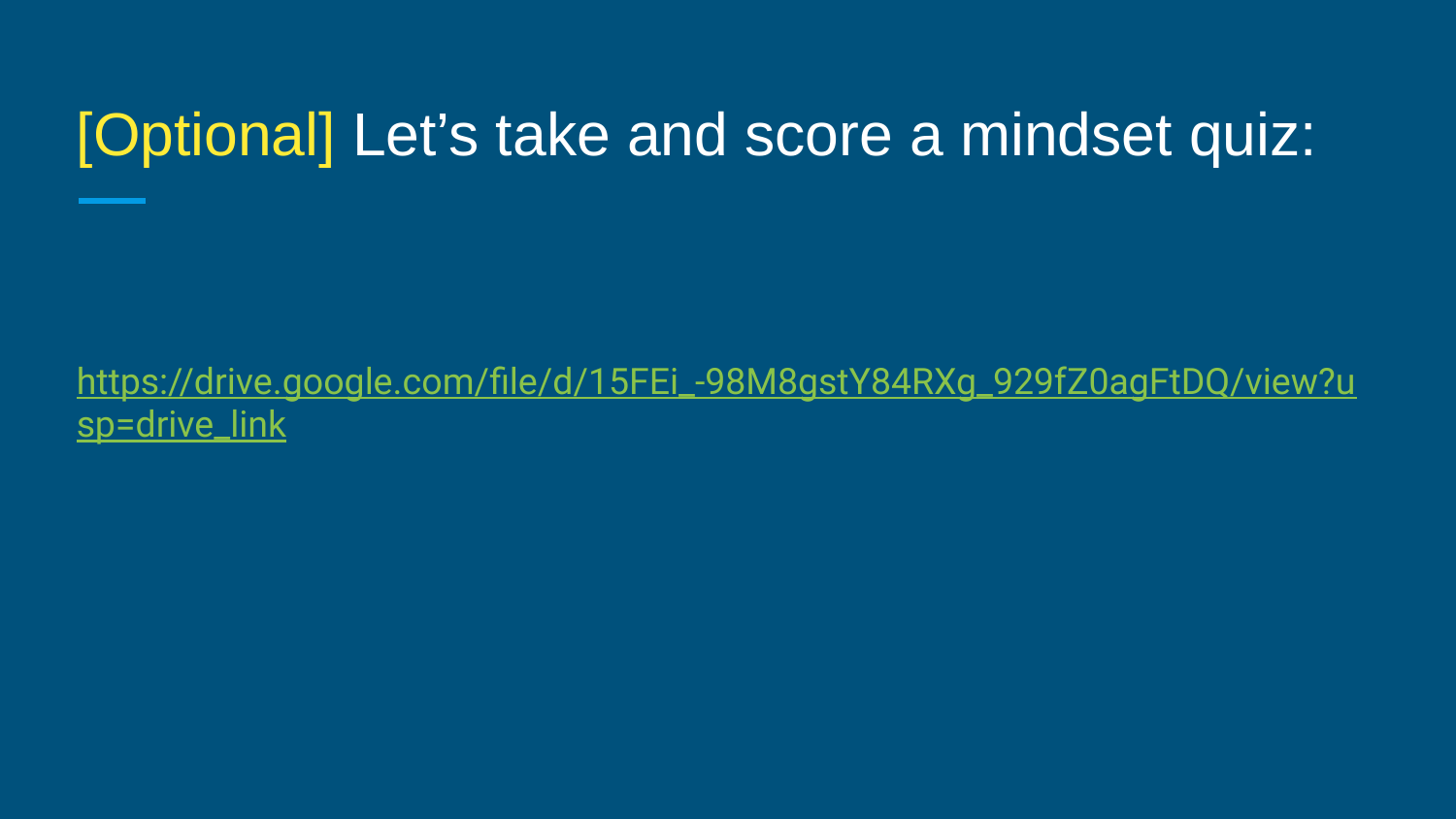

# [Optional] Let’s take and score a mindset quiz:
https://drive.google.com/file/d/15FEi_-98M8gstY84RXg_929fZ0agFtDQ/view?usp=drive_link